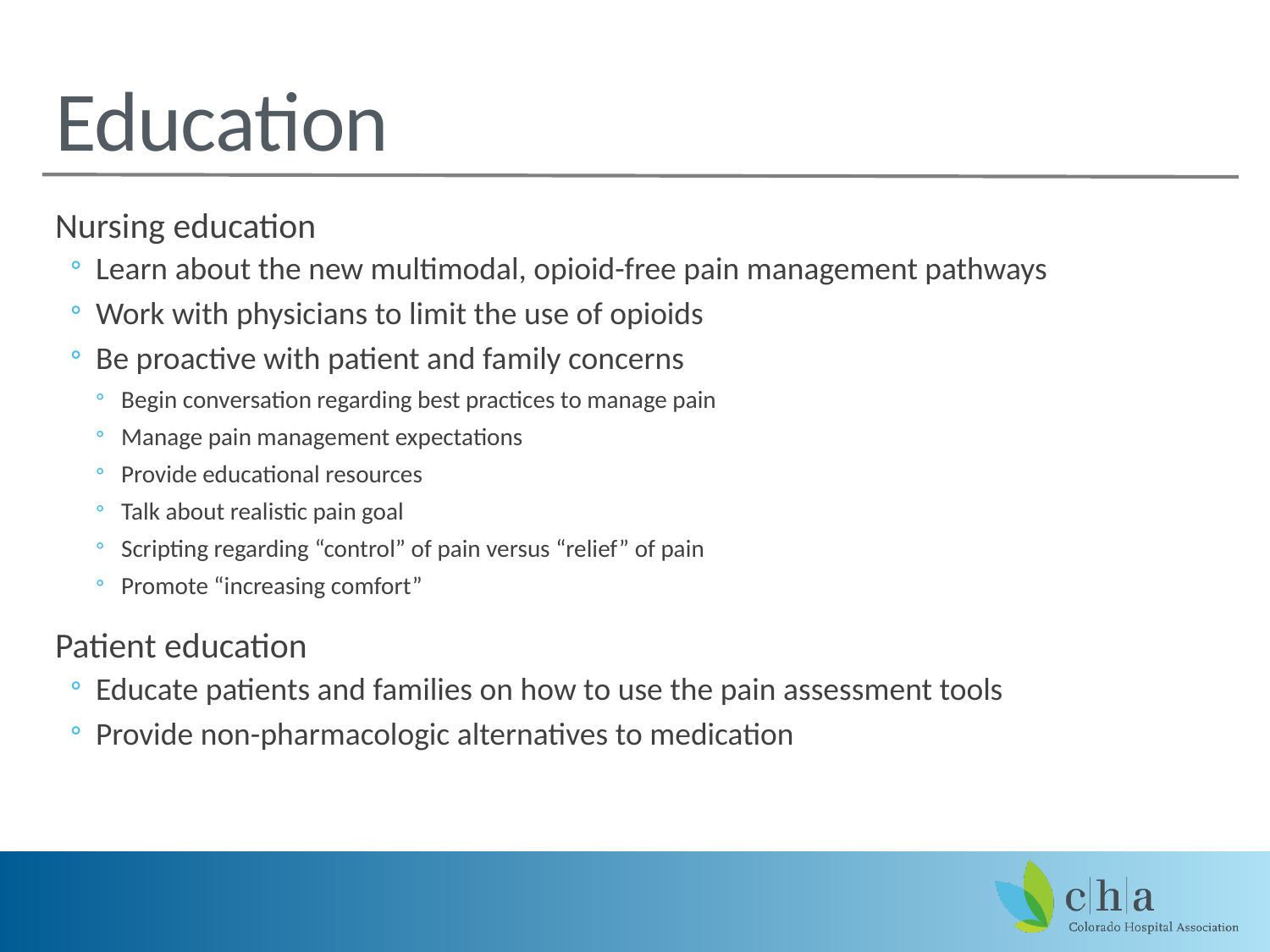

# Education
Nursing education
Learn about the new multimodal, opioid-free pain management pathways
Work with physicians to limit the use of opioids
Be proactive with patient and family concerns
Begin conversation regarding best practices to manage pain
Manage pain management expectations
Provide educational resources
Talk about realistic pain goal
Scripting regarding “control” of pain versus “relief” of pain
Promote “increasing comfort”
Patient education
Educate patients and families on how to use the pain assessment tools
Provide non-pharmacologic alternatives to medication